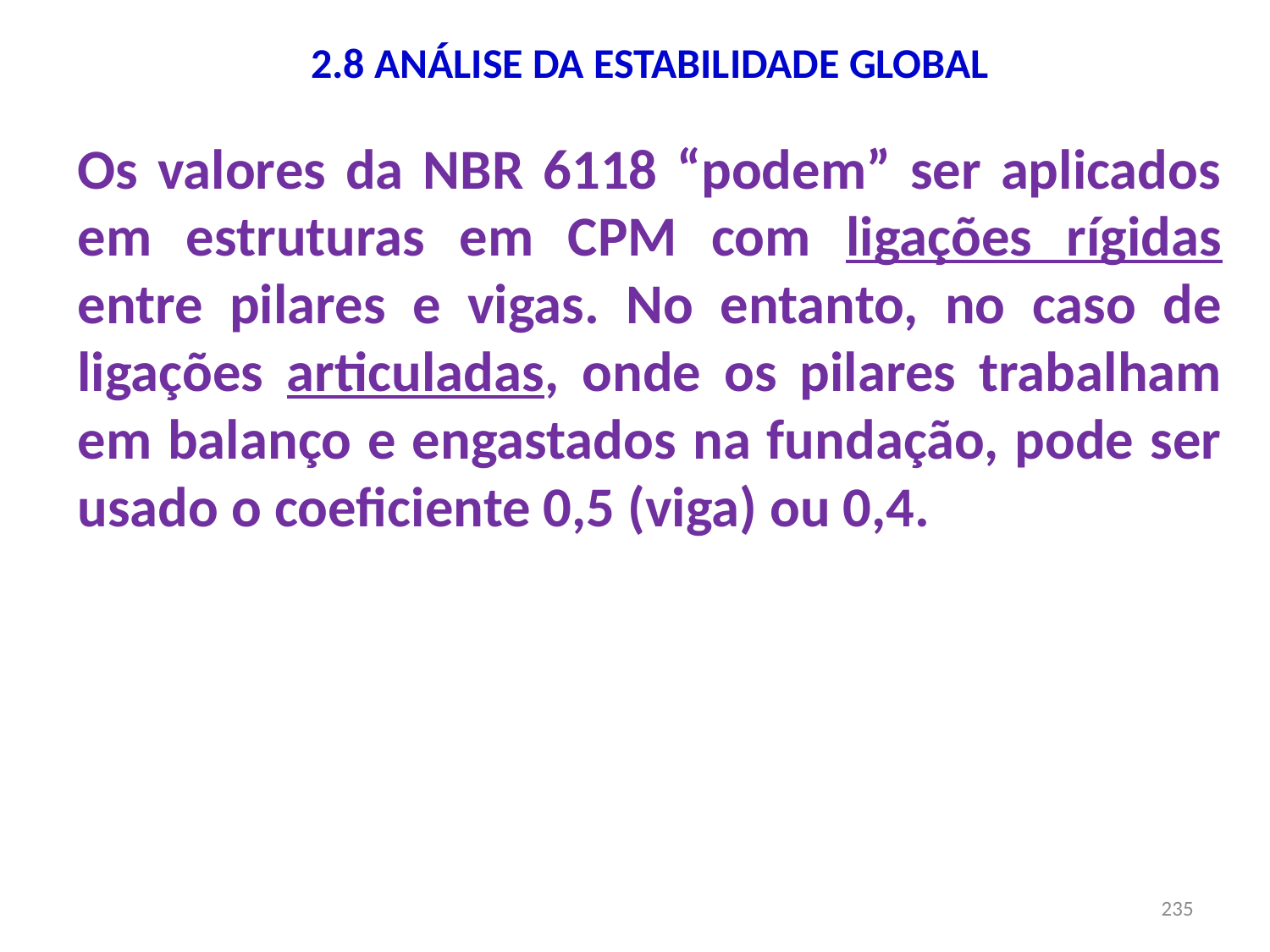

# 2.8 ANÁLISE DA ESTABILIDADE GLOBAL
Os valores da NBR 6118 “podem” ser aplicados em estruturas em CPM com ligações rígidas entre pilares e vigas. No entanto, no caso de ligações articuladas, onde os pilares trabalham em balanço e engastados na fundação, pode ser usado o coeficiente 0,5 (viga) ou 0,4.
235